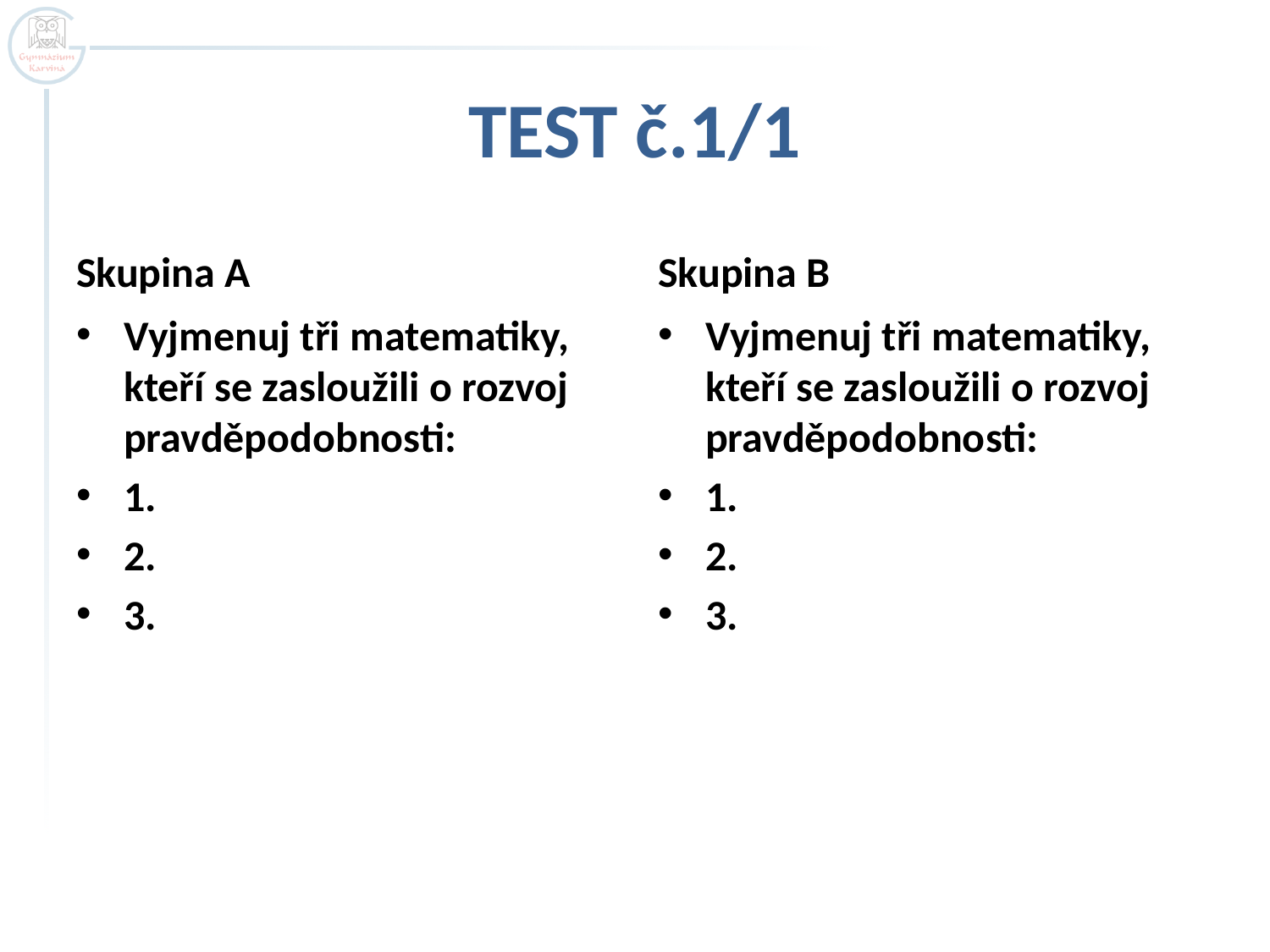

# TEST č.1/1
Skupina A
Skupina B
Vyjmenuj tři matematiky, kteří se zasloužili o rozvoj pravděpodobnosti:
1.
2.
3.

Vyjmenuj tři matematiky, kteří se zasloužili o rozvoj pravděpodobnosti:
1.
2.
3.